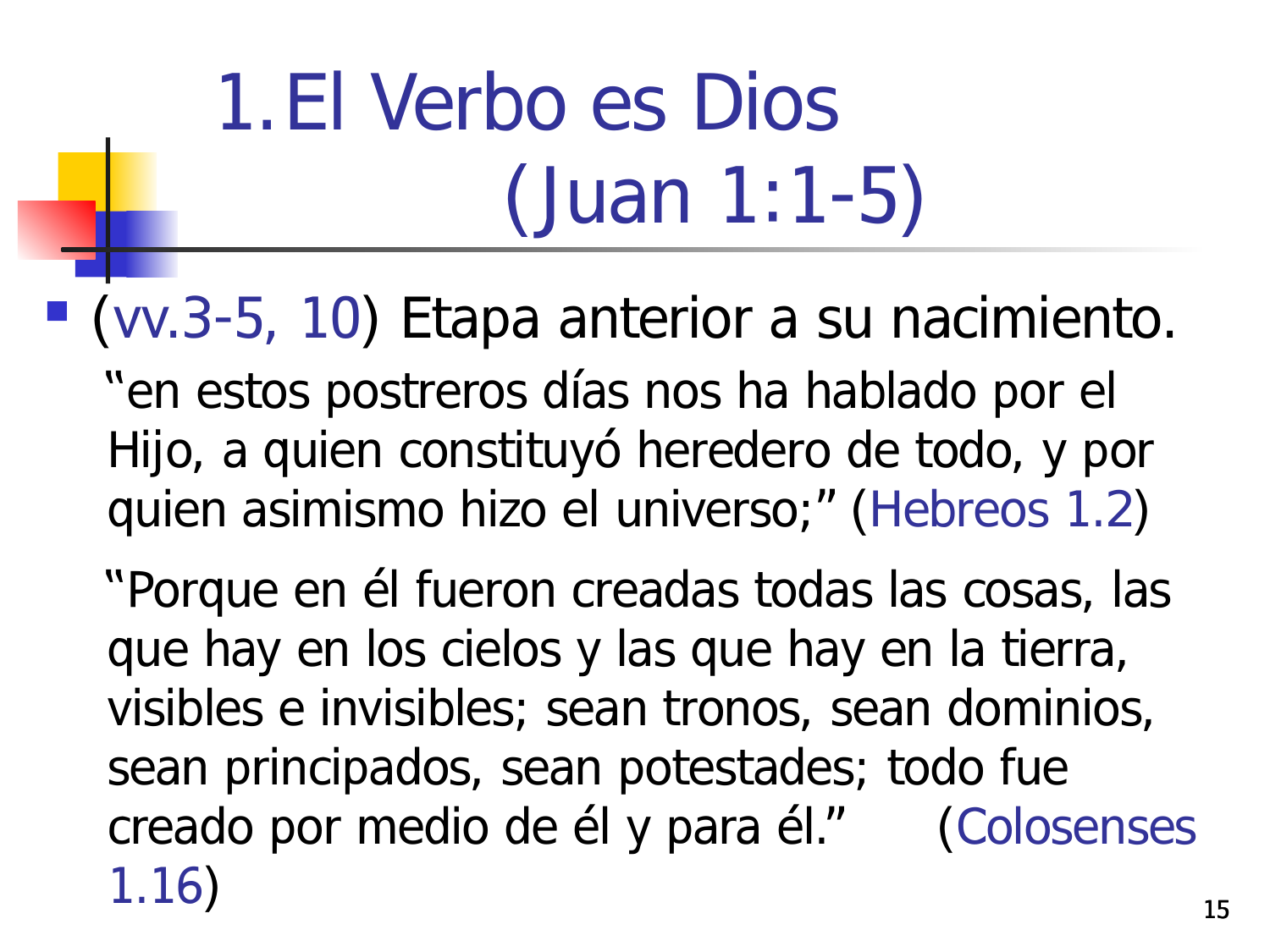

# El Verbo es Dios                        (Juan 1:1-5)
(vv.3-5, 10) Etapa anterior a su nacimiento.
“en estos postreros días nos ha hablado por el Hijo, a quien constituyó heredero de todo, y por quien asimismo hizo el universo;” (Hebreos 1.2)
“Porque en él fueron creadas todas las cosas, las que hay en los cielos y las que hay en la tierra, visibles e invisibles; sean tronos, sean dominios, sean principados, sean potestades; todo fue creado por medio de él y para él.”      (Colosenses 1.16)

15
15